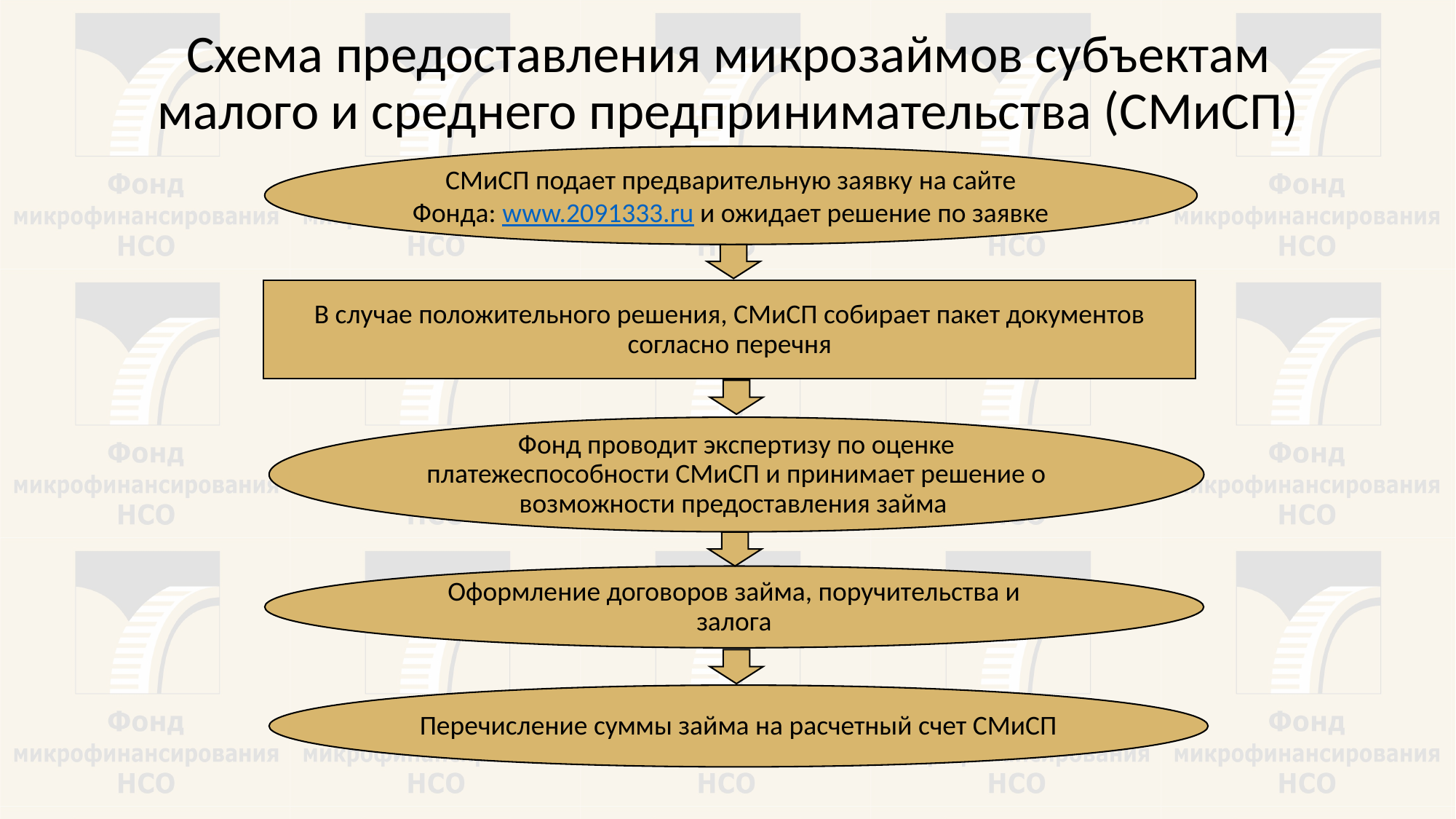

# Схема предоставления микрозаймов субъектам малого и среднего предпринимательства (СМиСП)
СМиСП подает предварительную заявку на сайте Фонда: www.2091333.ru и ожидает решение по заявке

В случае положительного решения, СМиСП собирает пакет документов согласно перечня

Фонд проводит экспертизу по оценке платежеспособности СМиСП и принимает решение о возможности предоставления займа

Оформление договоров займа, поручительства и залога

Перечисление суммы займа на расчетный счет СМиСП